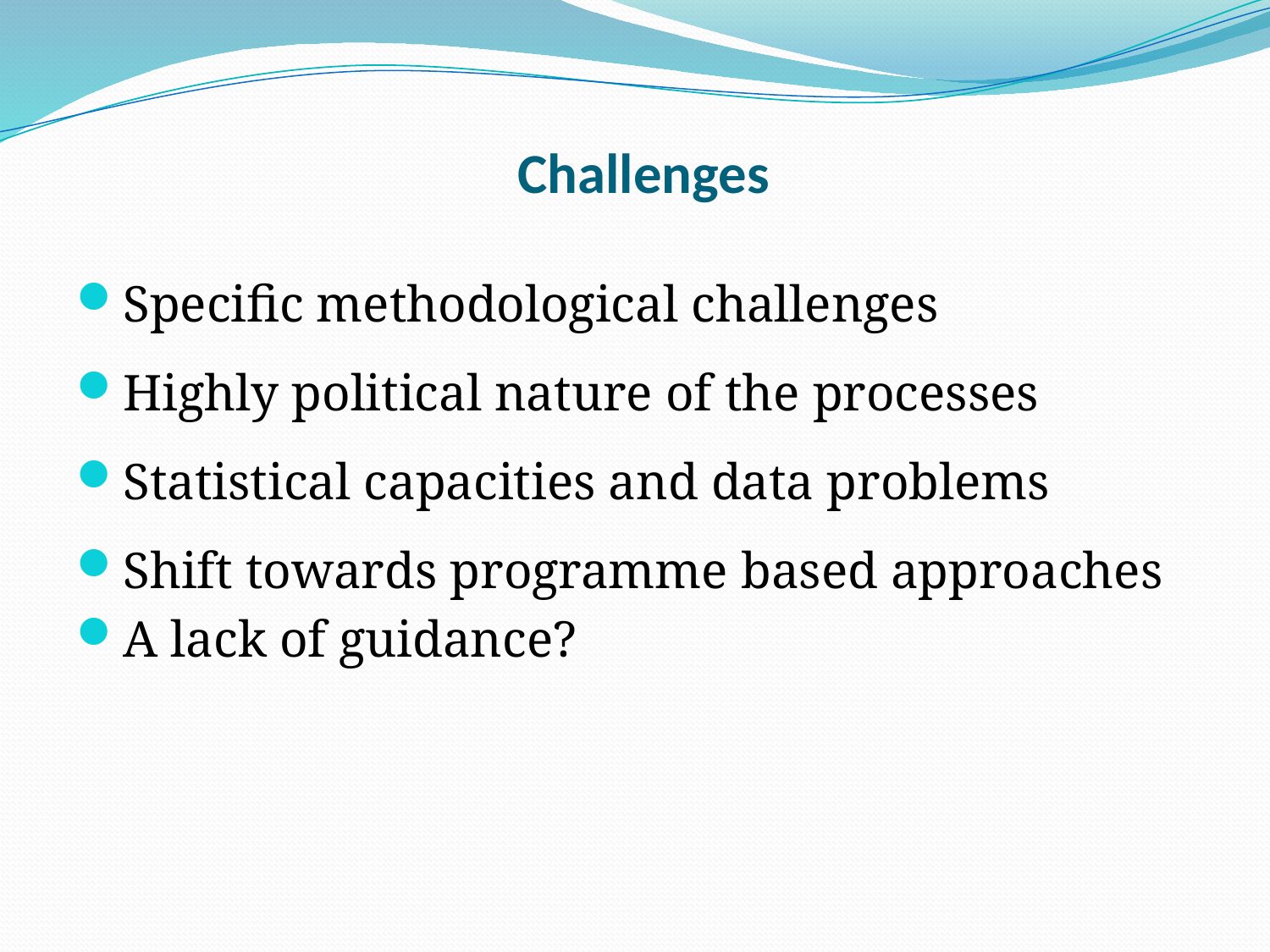

# Challenges
Specific methodological challenges

Highly political nature of the processes

Statistical capacities and data problems

Shift towards programme based approaches
A lack of guidance?